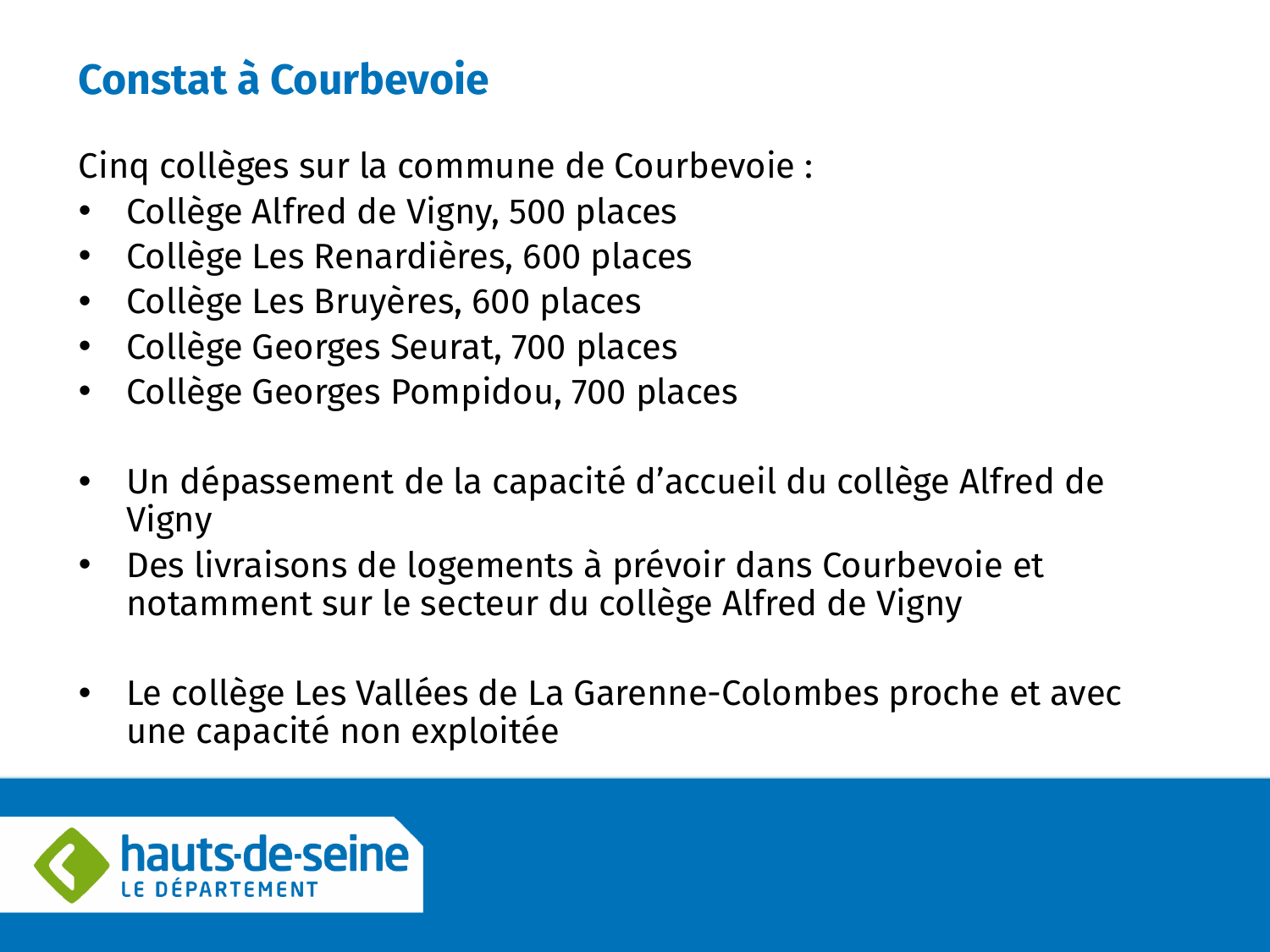

Constat à Courbevoie

Cinq collèges sur la commune de Courbevoie :
Collège Alfred de Vigny, 500 places
Collège Les Renardières, 600 places
Collège Les Bruyères, 600 places
Collège Georges Seurat, 700 places
Collège Georges Pompidou, 700 places

Un dépassement de la capacité d’accueil du collège Alfred de Vigny
Des livraisons de logements à prévoir dans Courbevoie et notamment sur le secteur du collège Alfred de Vigny

Le collège Les Vallées de La Garenne-Colombes proche et avec une capacité non exploitée